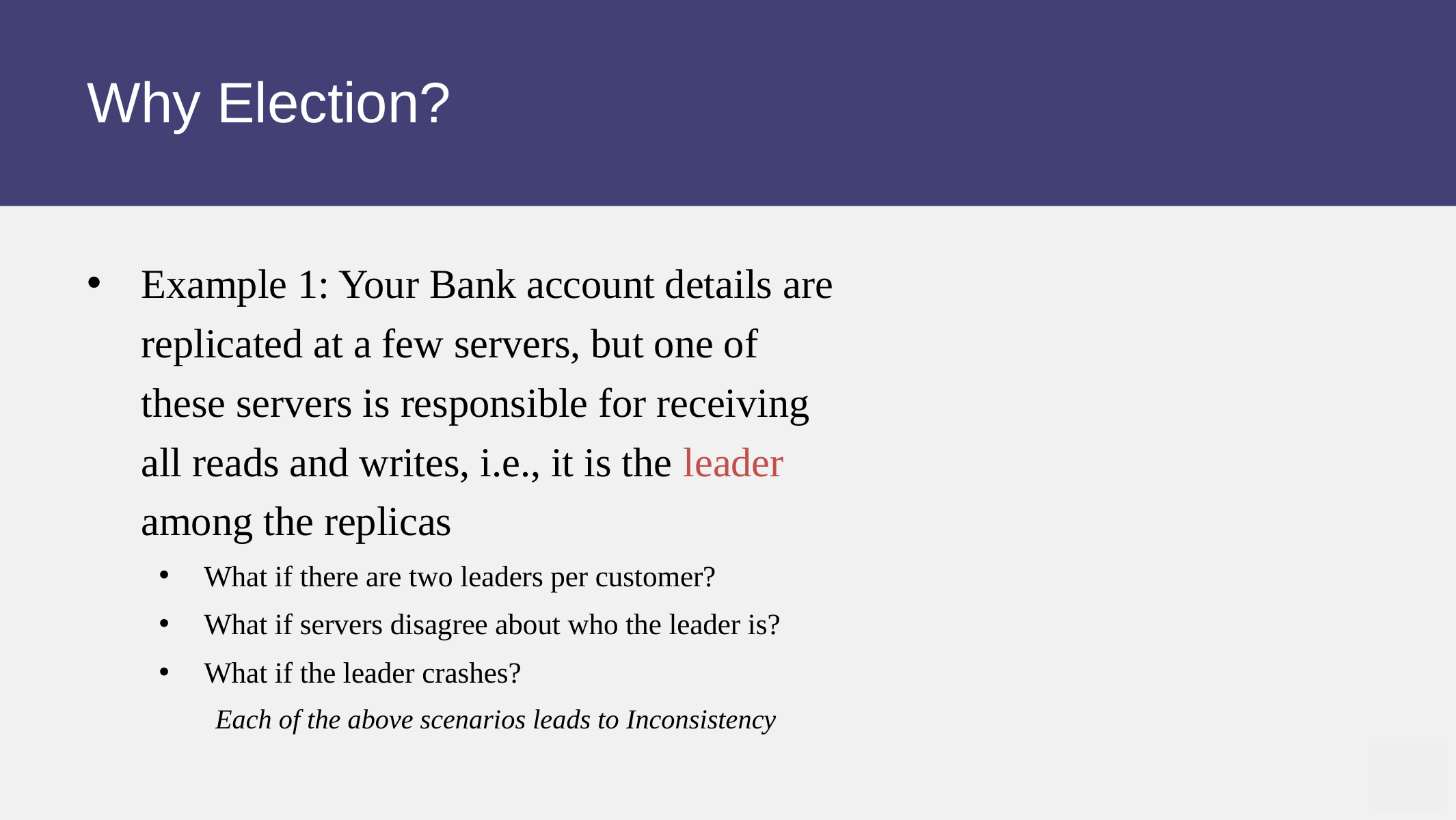

# Why Election?
Example 1: Your Bank account details are replicated at a few servers, but one of these servers is responsible for receiving all reads and writes, i.e., it is the leader among the replicas
What if there are two leaders per customer?
What if servers disagree about who the leader is?
What if the leader crashes?
Each of the above scenarios leads to Inconsistency